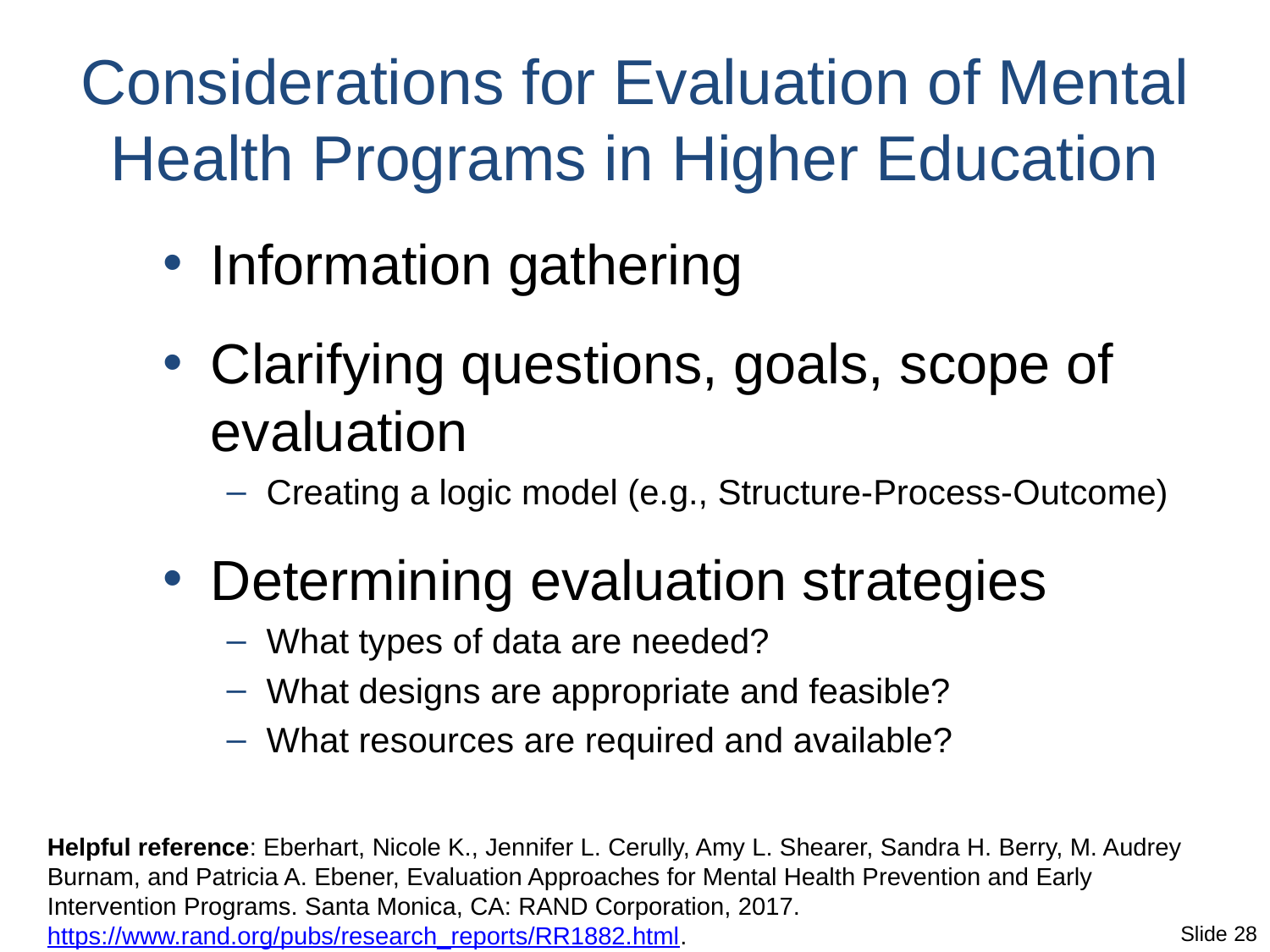

# Considerations for Evaluation of Mental Health Programs in Higher Education
Information gathering
Clarifying questions, goals, scope of evaluation
Creating a logic model (e.g., Structure-Process-Outcome)
Determining evaluation strategies
What types of data are needed?
What designs are appropriate and feasible?
What resources are required and available?

Helpful reference: Eberhart, Nicole K., Jennifer L. Cerully, Amy L. Shearer, Sandra H. Berry, M. Audrey Burnam, and Patricia A. Ebener, Evaluation Approaches for Mental Health Prevention and Early Intervention Programs. Santa Monica, CA: RAND Corporation, 2017. https://www.rand.org/pubs/research_reports/RR1882.html.